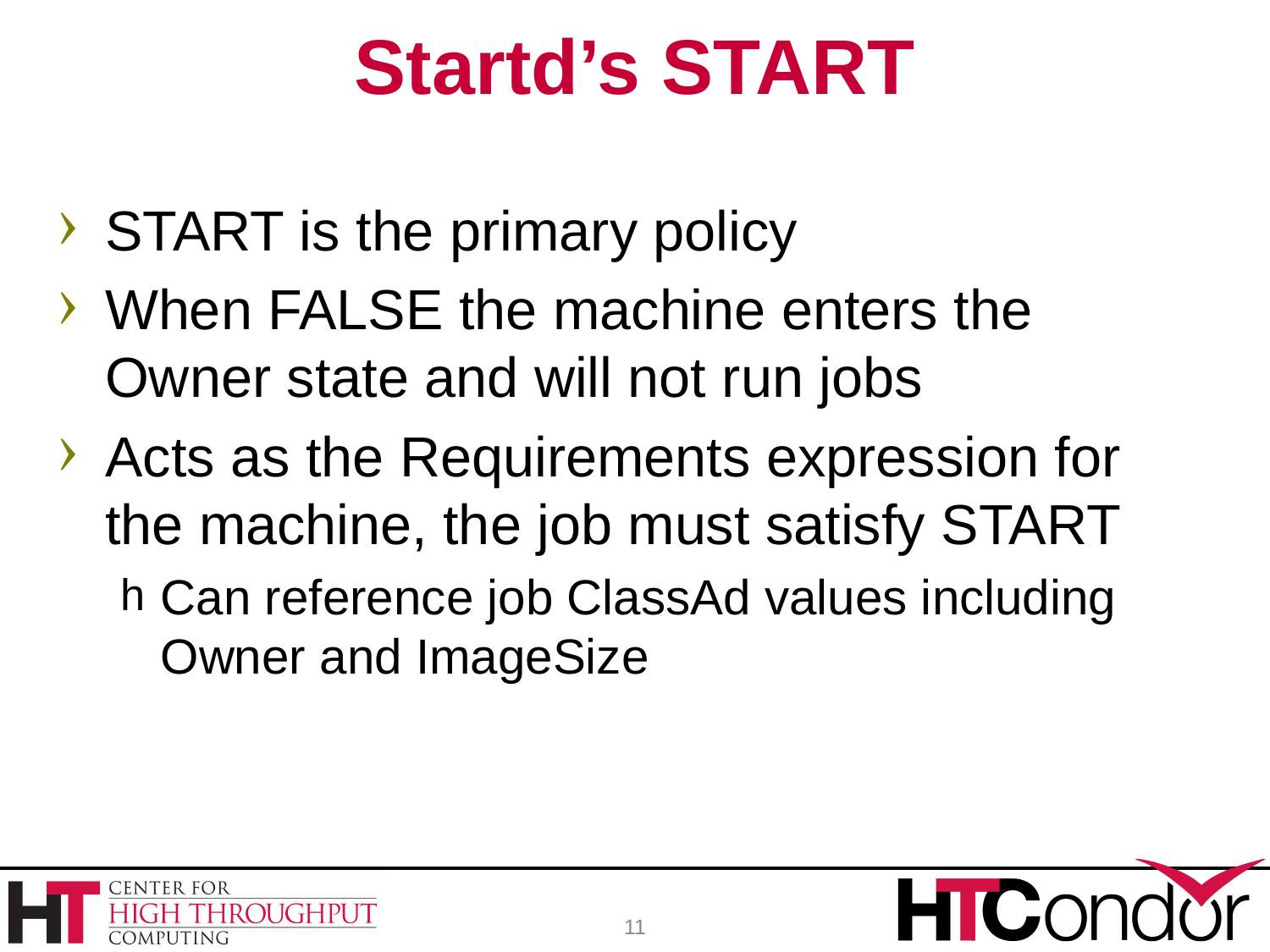

# Startd’s START
START is the primary policy
When FALSE the machine enters the Owner state and will not run jobs
Acts as the Requirements expression for the machine, the job must satisfy START
Can reference job ClassAd values including Owner and ImageSize
11